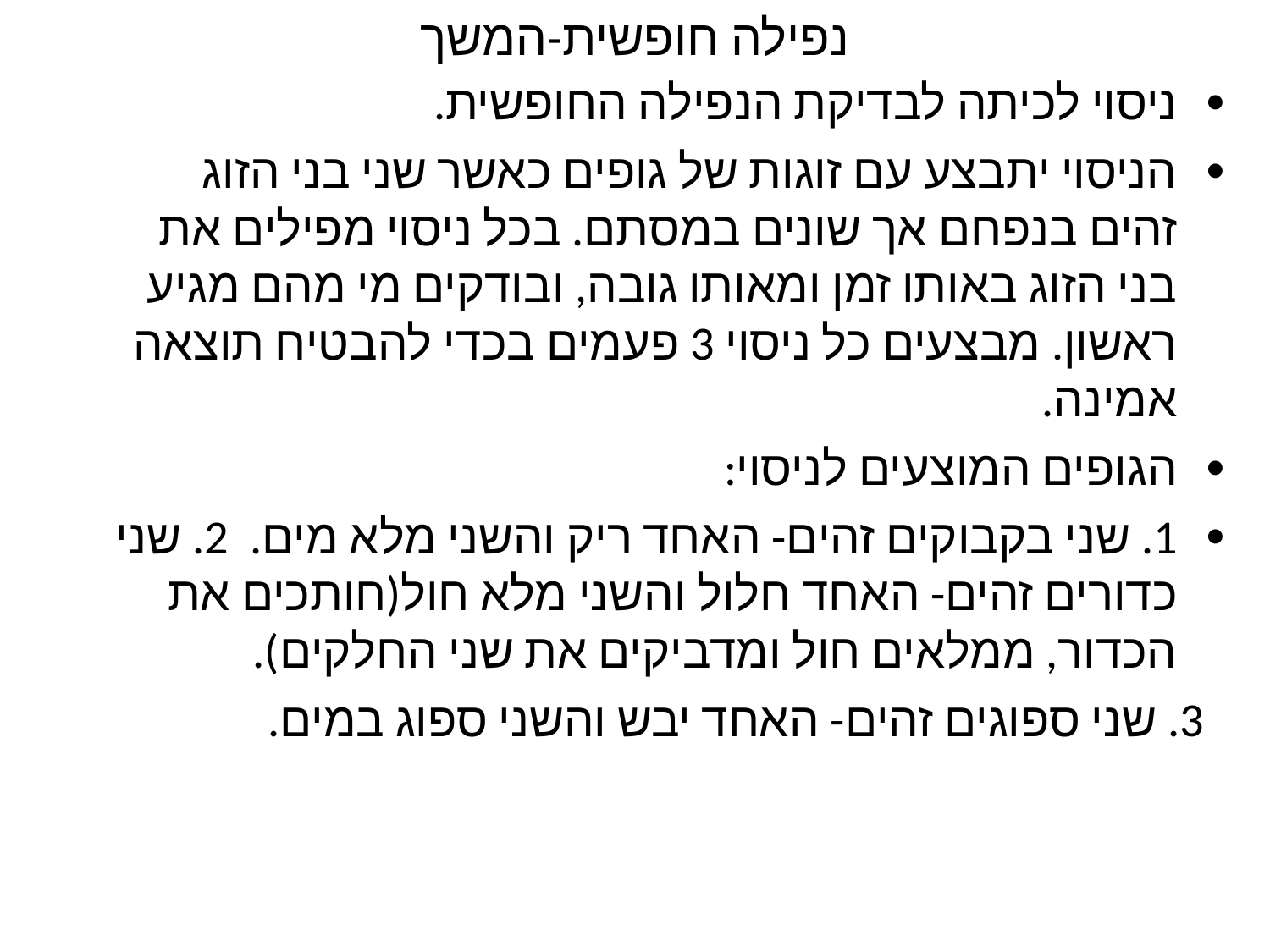

# נפילה חופשית-המשך
ניסוי לכיתה לבדיקת הנפילה החופשית.
הניסוי יתבצע עם זוגות של גופים כאשר שני בני הזוג זהים בנפחם אך שונים במסתם. בכל ניסוי מפילים את בני הזוג באותו זמן ומאותו גובה, ובודקים מי מהם מגיע ראשון. מבצעים כל ניסוי 3 פעמים בכדי להבטיח תוצאה אמינה.
הגופים המוצעים לניסוי:
1. שני בקבוקים זהים- האחד ריק והשני מלא מים.  2. שני כדורים זהים- האחד חלול והשני מלא חול(חותכים את הכדור, ממלאים חול ומדביקים את שני החלקים).
  3. שני ספוגים זהים- האחד יבש והשני ספוג במים.